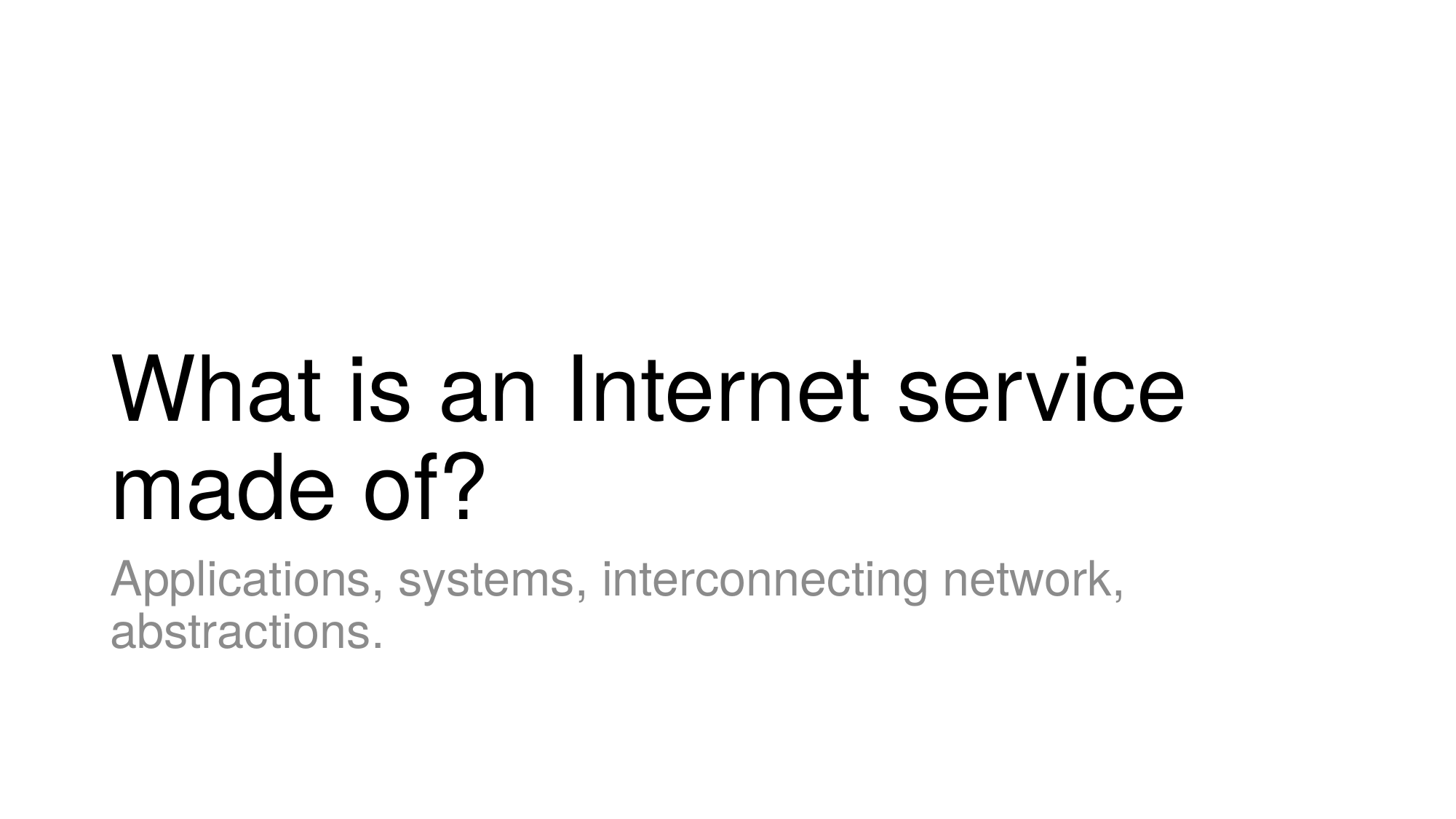

# What is an Internet service made of?
Applications, systems, interconnecting network, abstractions.